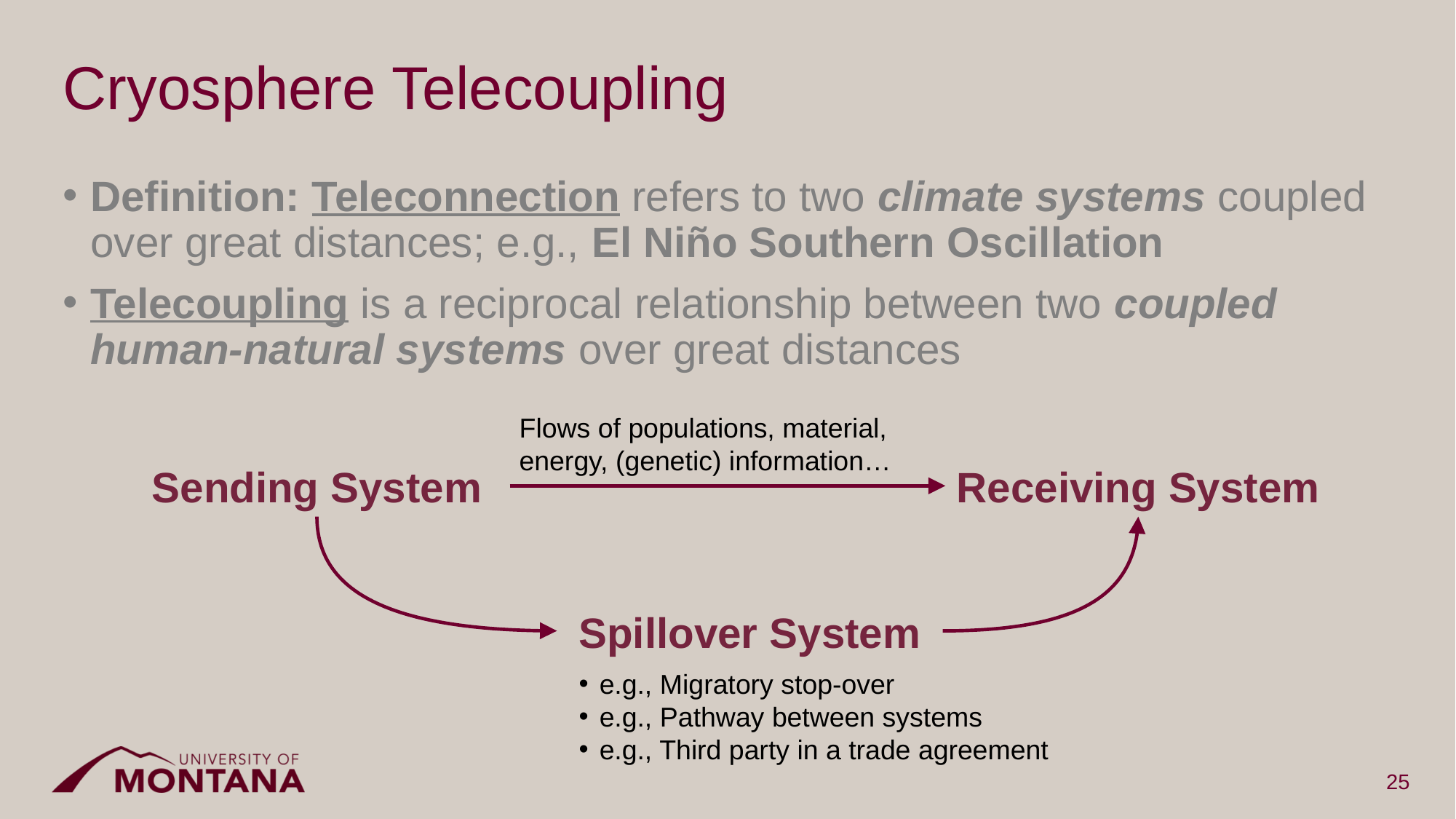

# Cryosphere Telecoupling
Definition: Teleconnection refers to two climate systems coupled over great distances; e.g., El Niño Southern Oscillation
Telecoupling is a reciprocal relationship between two coupled human-natural systems over great distances
Flows of populations, material, energy, (genetic) information…
Sending System
Receiving System
Spillover System
e.g., Migratory stop-over
e.g., Pathway between systems
e.g., Third party in a trade agreement
25